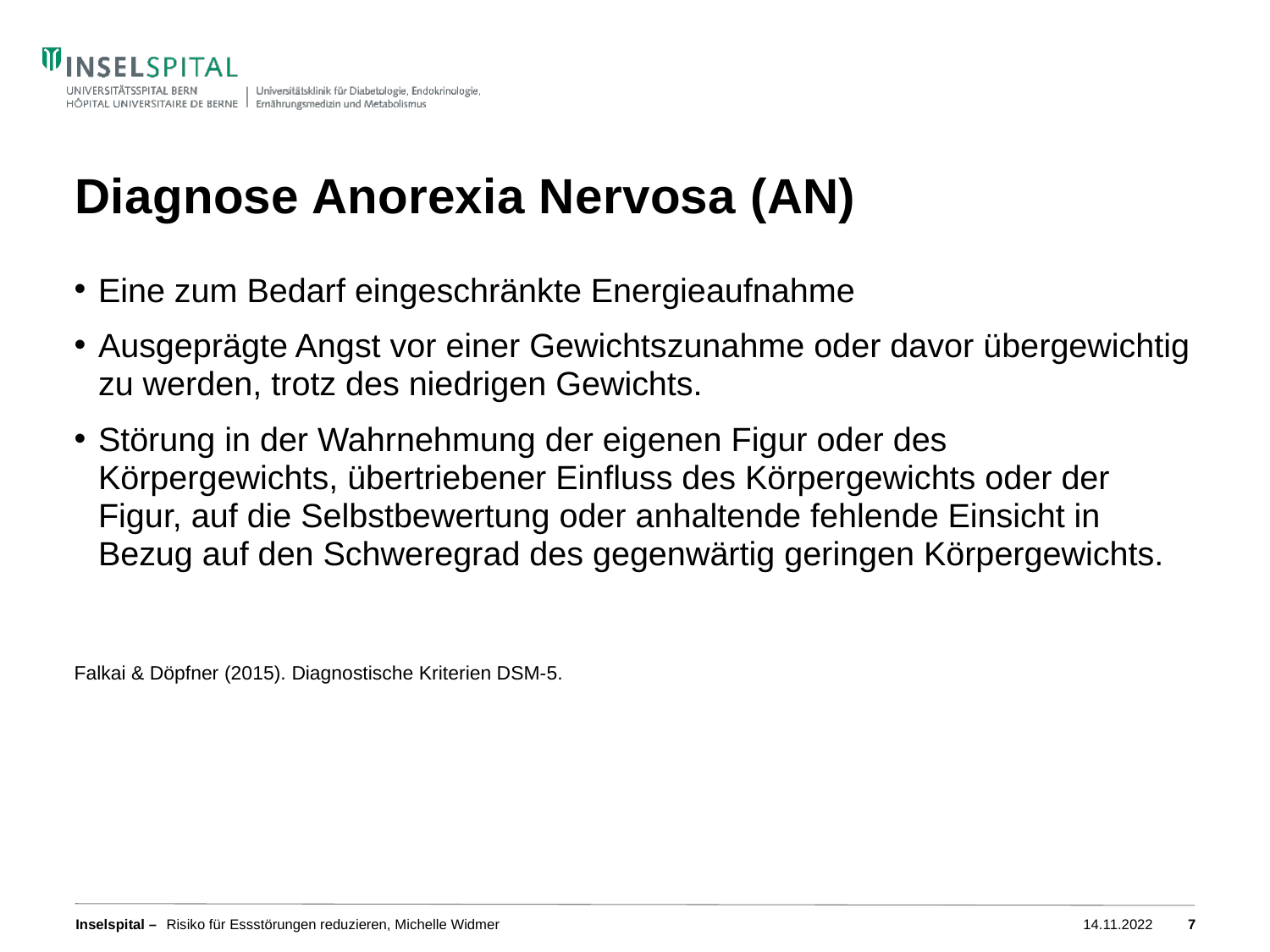

# Diagnose Anorexia Nervosa (AN)
Eine zum Bedarf eingeschränkte Energieaufnahme
Ausgeprägte Angst vor einer Gewichtszunahme oder davor übergewichtig zu werden, trotz des niedrigen Gewichts.
Störung in der Wahrnehmung der eigenen Figur oder des Körpergewichts, übertriebener Einfluss des Körpergewichts oder der Figur, auf die Selbstbewertung oder anhaltende fehlende Einsicht in Bezug auf den Schweregrad des gegenwärtig geringen Körpergewichts.

Falkai & Döpfner (2015). Diagnostische Kriterien DSM-5.

Risiko für Essstörungen reduzieren, Michelle Widmer
14.11.2022
7